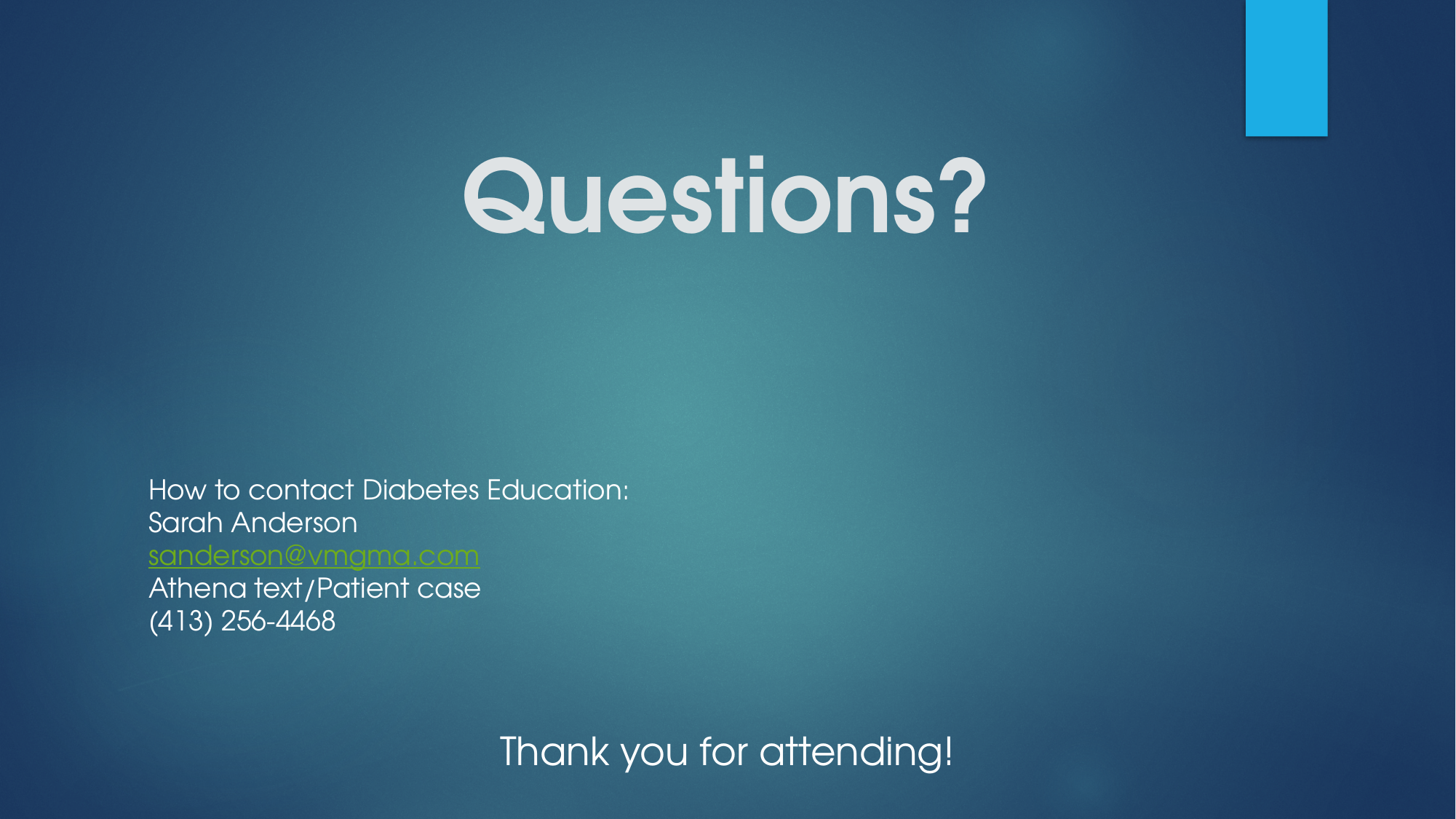

# Questions?
How to contact Diabetes Education:
Sarah Anderson
sanderson@vmgma.com
Athena text/Patient case
(413) 256-4468

Thank you for attending!